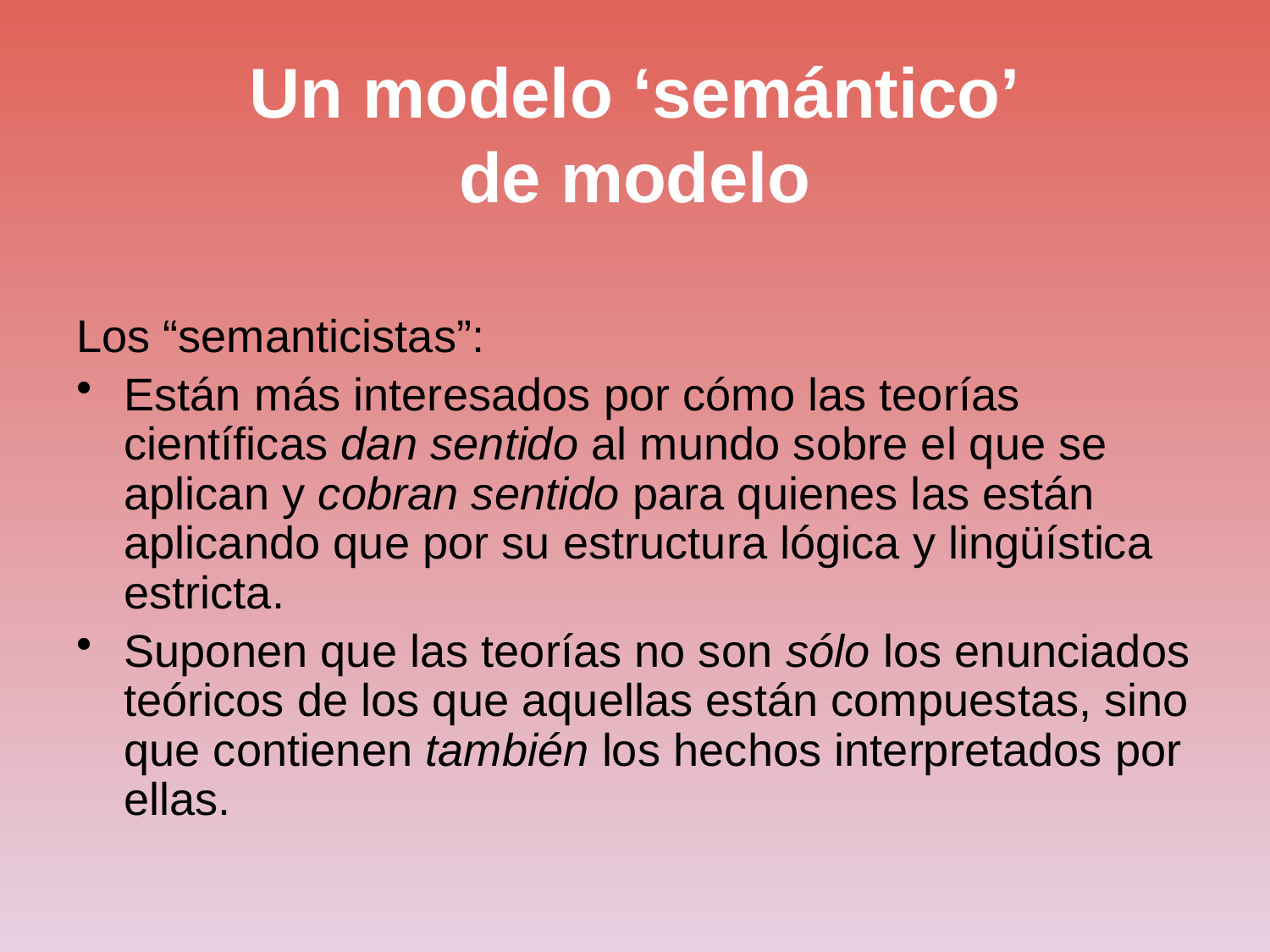

# Un modelo ‘semántico’ de modelo
Los “semanticistas”:
Están más interesados por cómo las teorías científicas dan sentido al mundo sobre el que se aplican y cobran sentido para quienes las están aplicando que por su estructura lógica y lingüística estricta.
Suponen que las teorías no son sólo los enunciados teóricos de los que aquellas están compuestas, sino que contienen también los hechos interpretados por ellas.